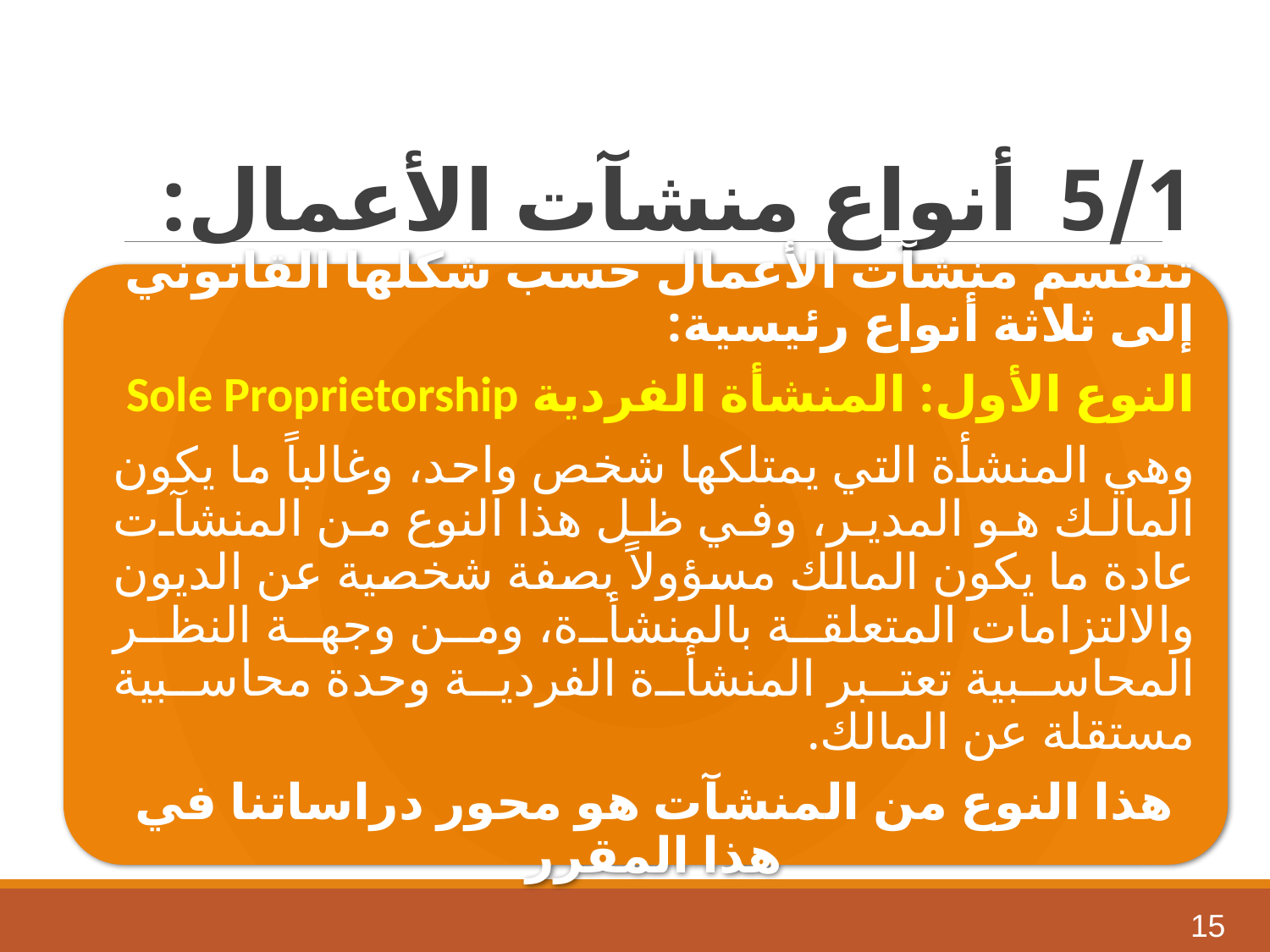

# 5/1  أنواع منشآت الأعمال:
تنقسم منشآت الأعمال حسب شكلها القانوني إلى ثلاثة أنواع رئيسية:
النوع الأول: المنشأة الفردية Sole Proprietorship
وهي المنشأة التي يمتلكها شخص واحد، وغالباً ما يكون المالك هو المدير، وفي ظل هذا النوع من المنشآت عادة ما يكون المالك مسؤولاً بصفة شخصية عن الديون والالتزامات المتعلقة بالمنشأة، ومن وجهة النظر المحاسبية تعتبر المنشأة الفردية وحدة محاسبية مستقلة عن المالك.
هذا النوع من المنشآت هو محور دراساتنا في هذا المقرر
15